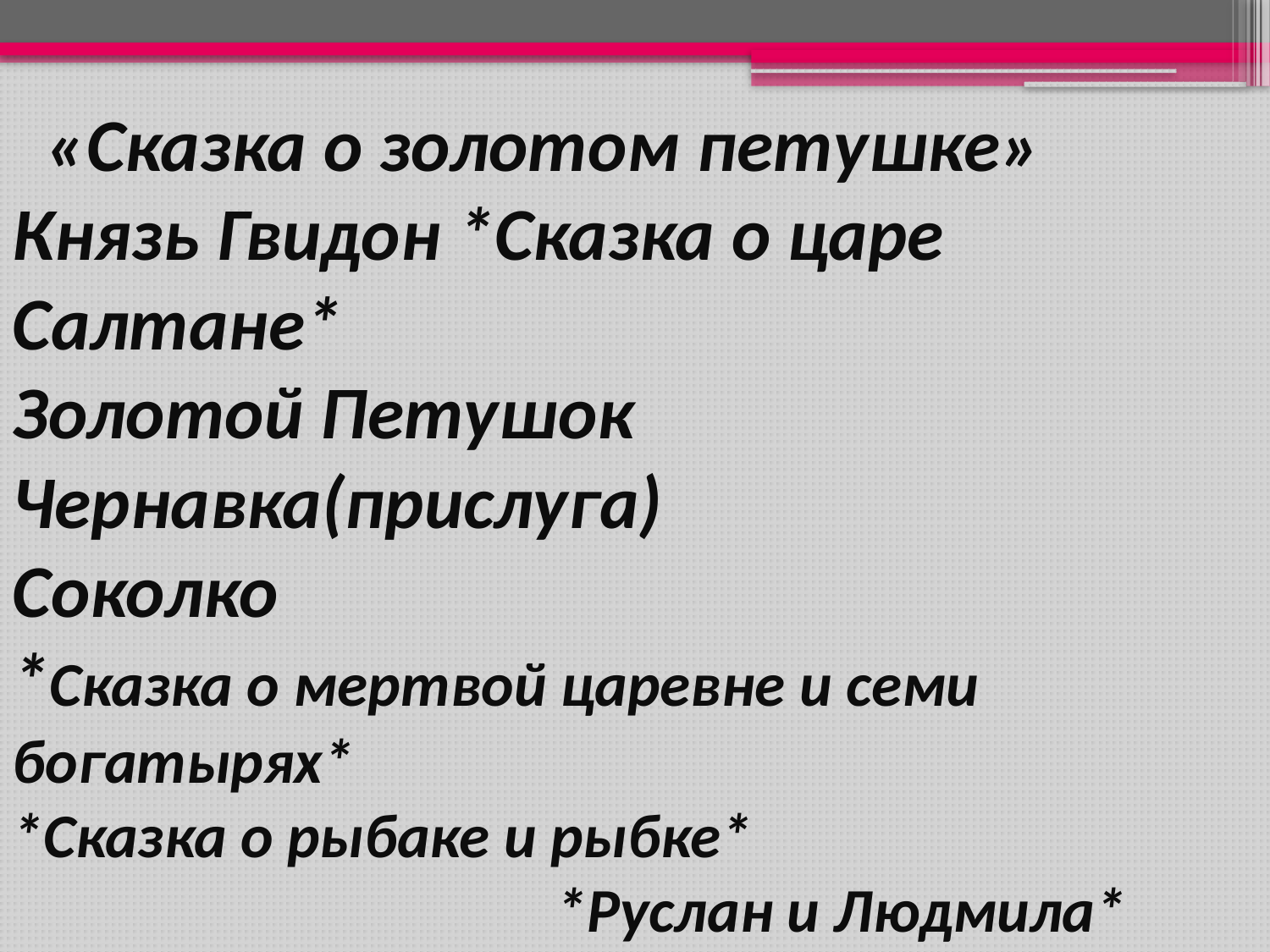

# «Сказка о золотом петушке» Князь Гвидон *Сказка о царе Салтане* Золотой Петушок Чернавка(прислуга) Соколко *Сказка о мертвой царевне и семи богатырях* *Сказка о рыбаке и рыбке* *Руслан и Людмила*